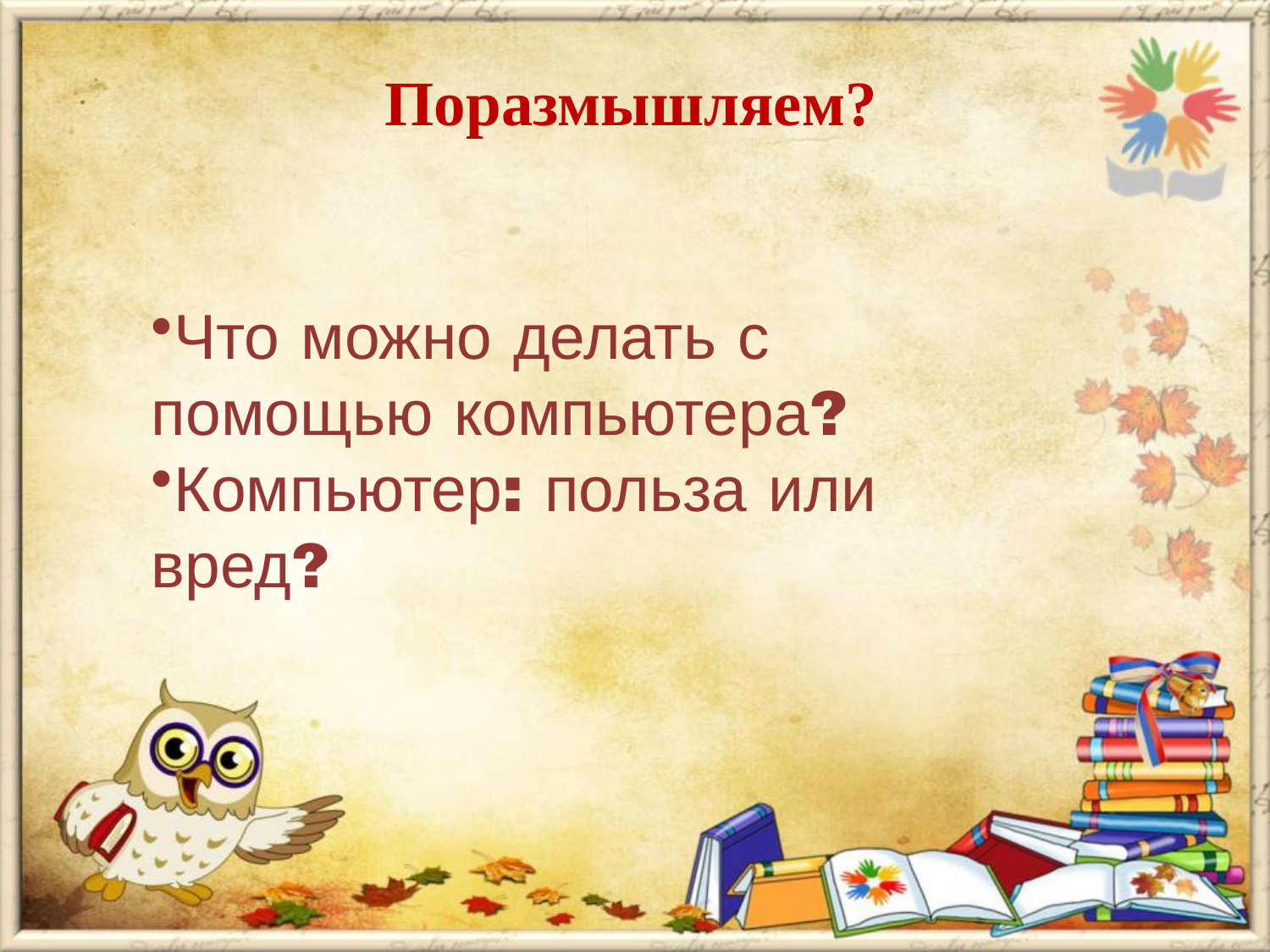

# Поразмышляем?
Что можно делать с помощью компьютера?
Компьютер: польза или вред?